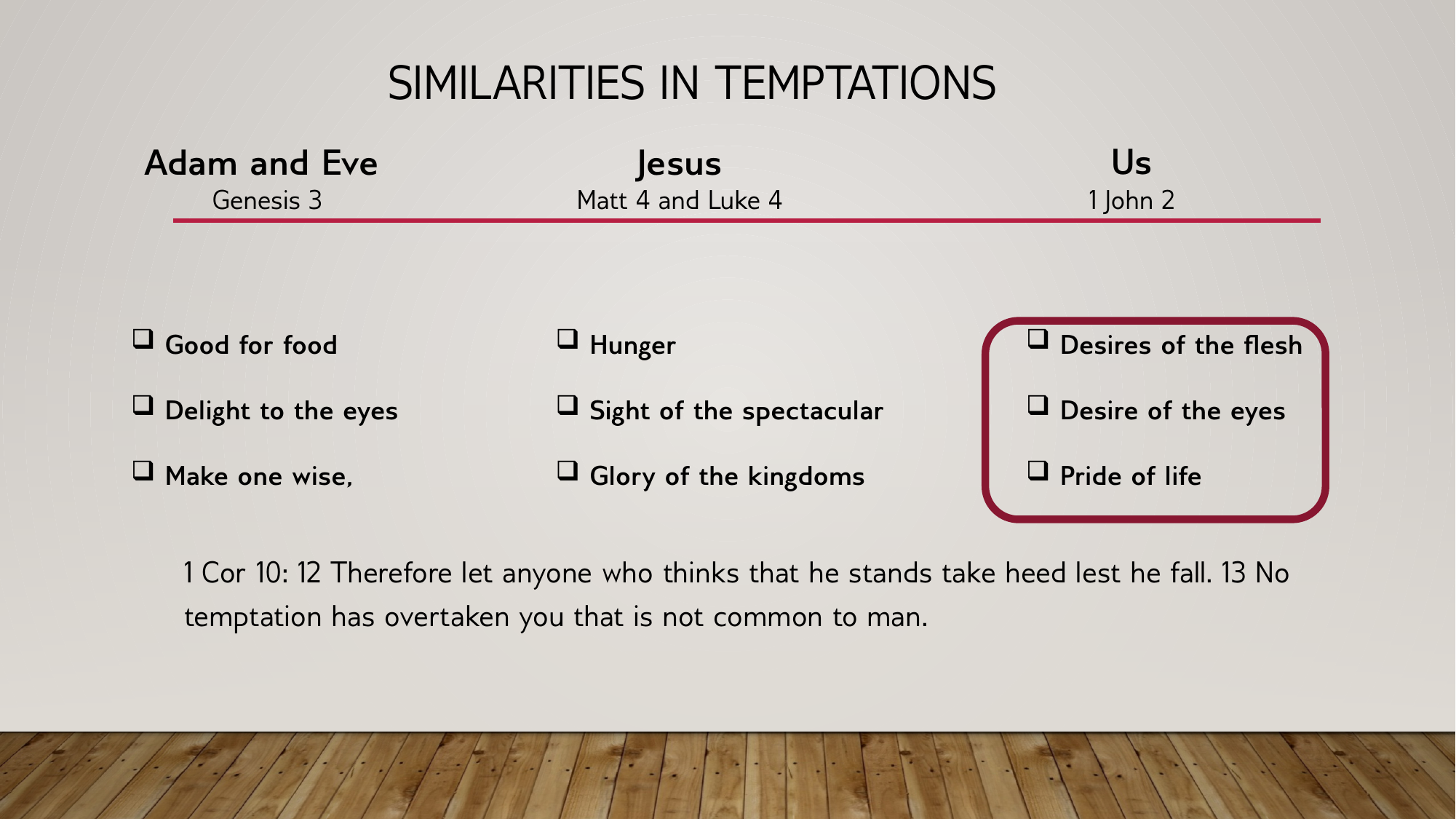

# Similarities in temptations
Us
1 John 2
Adam and Eve
Genesis 3
Jesus
Matt 4 and Luke 4

Good for food

Delight to the eyes

Make one wise,
Hunger

Sight of the spectacular

Glory of the kingdoms
Desires of the flesh

Desire of the eyes

Pride of life
1 Cor 10: 12 Therefore let anyone who thinks that he stands take heed lest he fall. 13 No temptation has overtaken you that is not common to man.